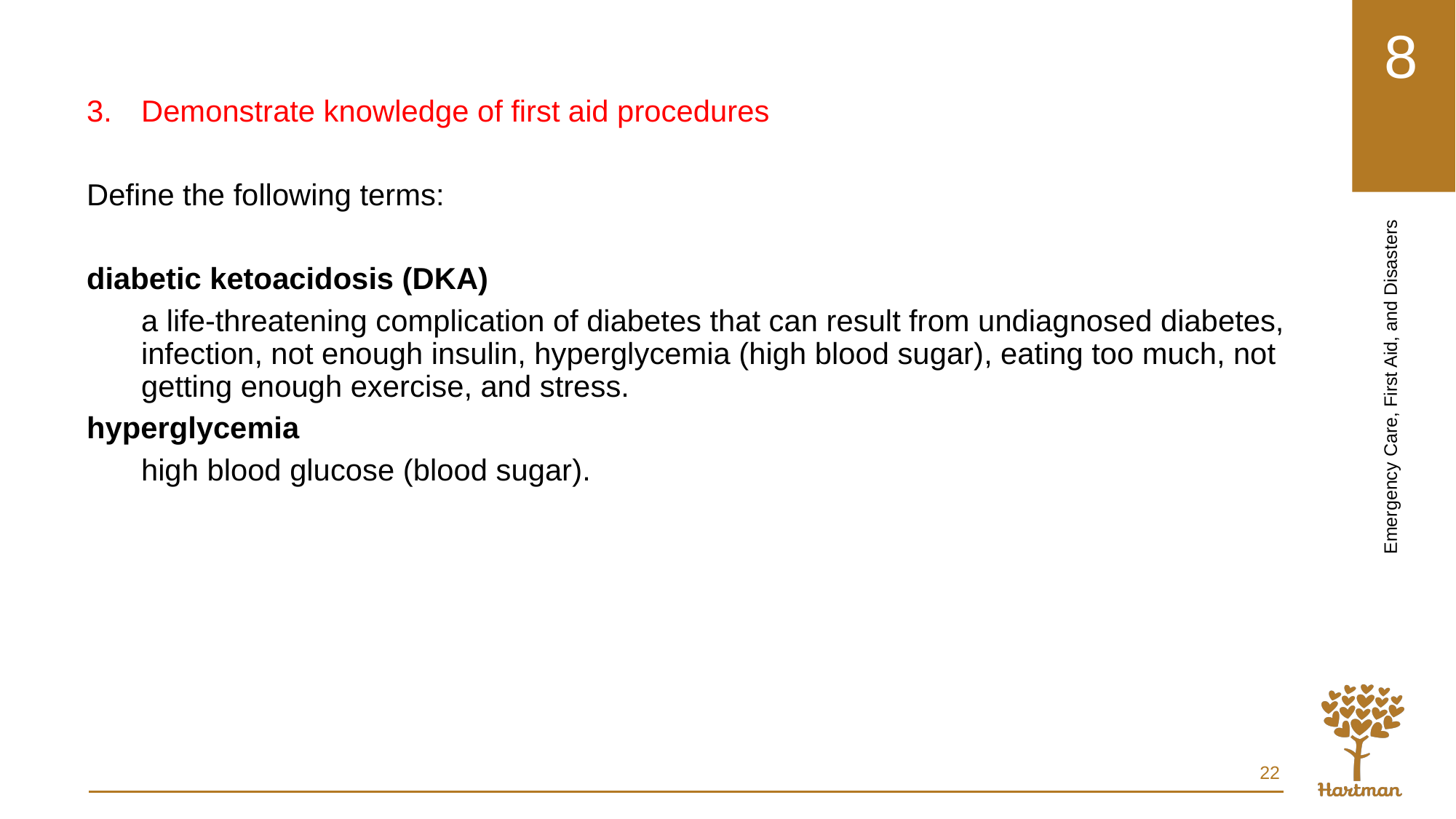

Demonstrate knowledge of first aid procedures

Define the following terms:

diabetic ketoacidosis (DKA)
a life-threatening complication of diabetes that can result from undiagnosed diabetes, infection, not enough insulin, hyperglycemia (high blood sugar), eating too much, not getting enough exercise, and stress.
hyperglycemia
high blood glucose (blood sugar).

22